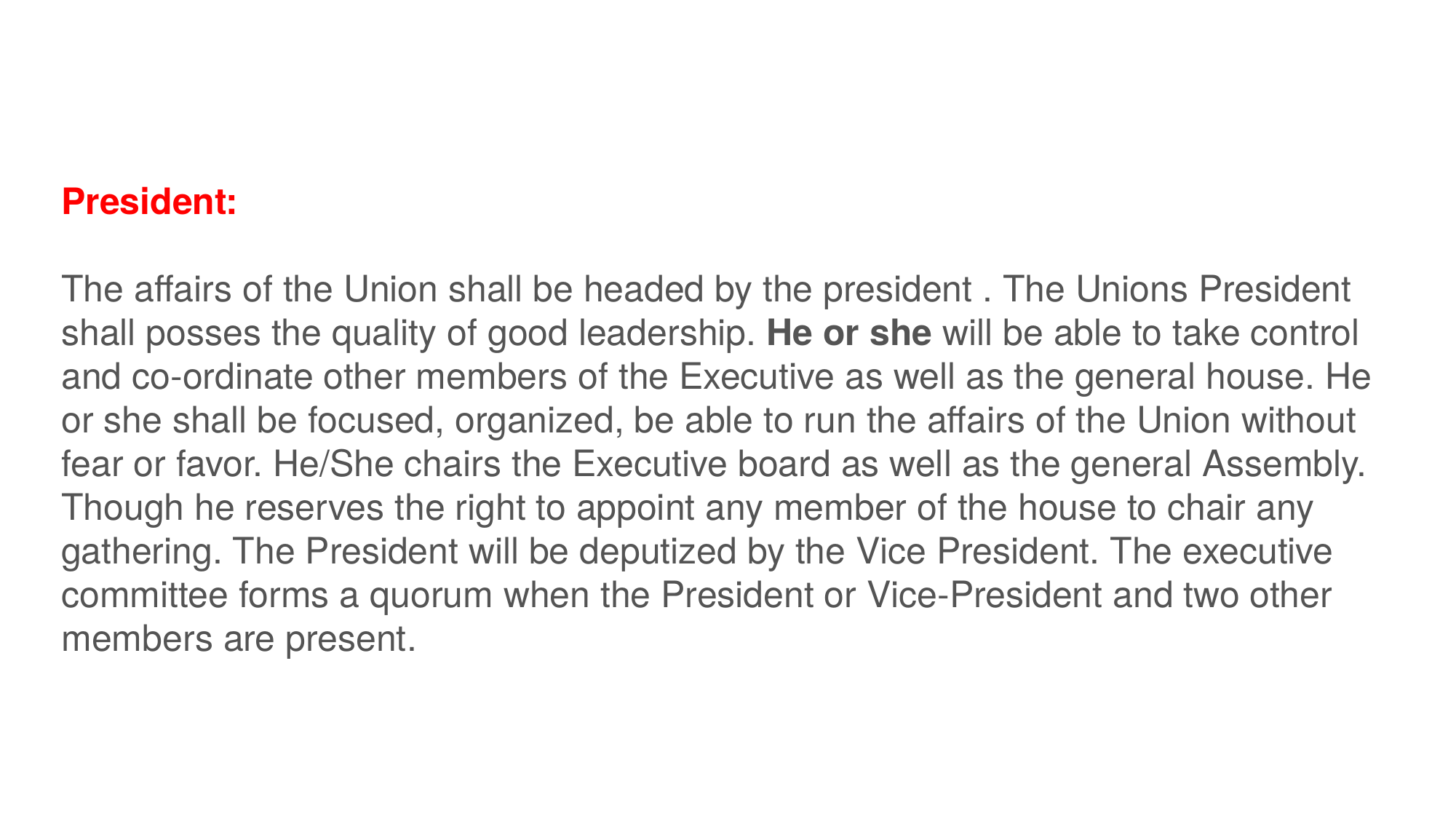

President:
The affairs of the Union shall be headed by the president . The Unions President shall posses the quality of good leadership. He or she will be able to take control and co-ordinate other members of the Executive as well as the general house. He or she shall be focused, organized, be able to run the affairs of the Union without fear or favor. He/She chairs the Executive board as well as the general Assembly. Though he reserves the right to appoint any member of the house to chair any gathering. The President will be deputized by the Vice President. The executive committee forms a quorum when the President or Vice-President and two other members are present.